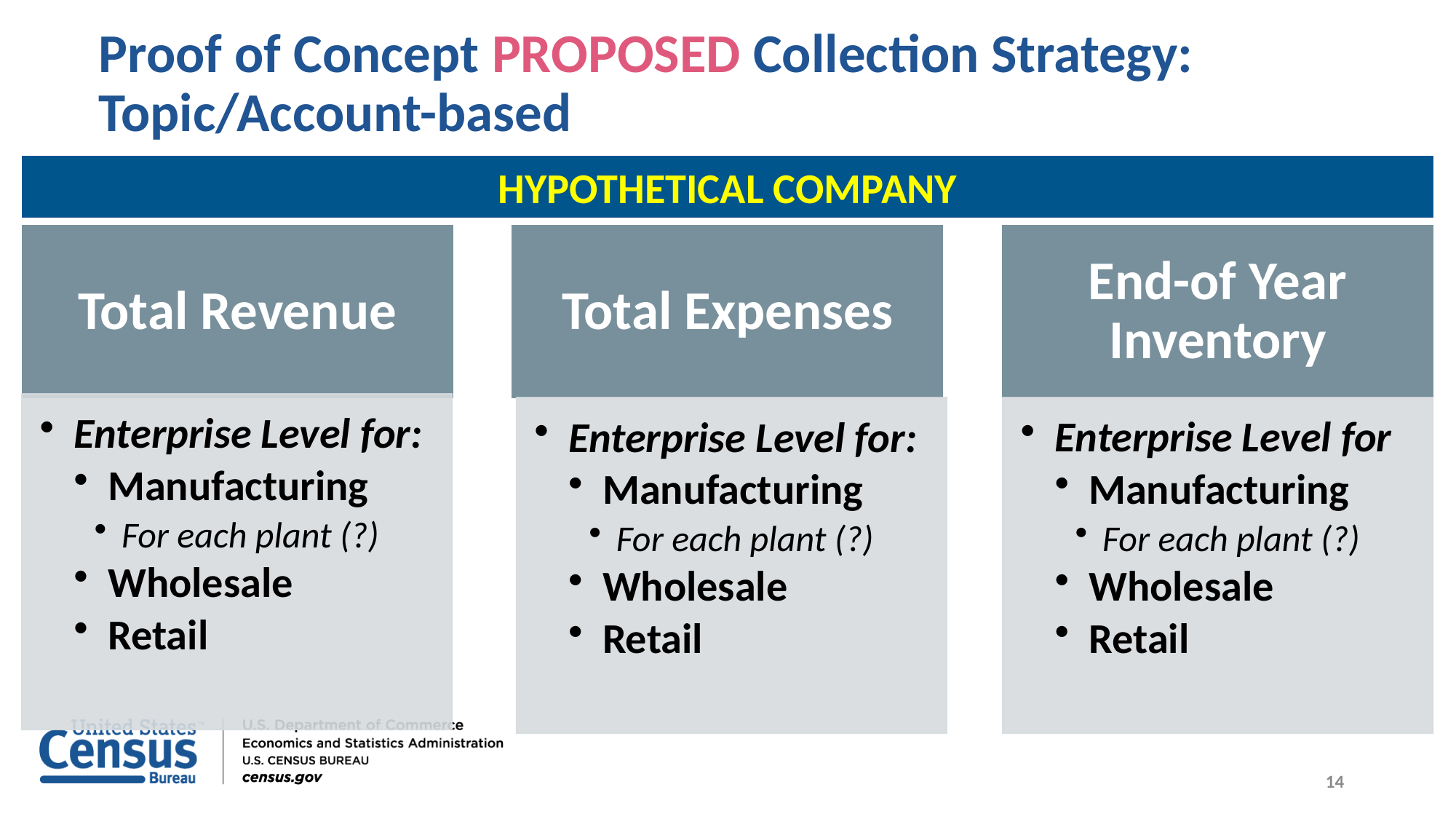

Proof of Concept PROPOSED Collection Strategy: Topic/Account-based
HYPOTHETICAL COMPANY
Total Revenue
Enterprise Level for:
Manufacturing
For each plant (?)
Wholesale
Retail
Total Expenses
Enterprise Level for:
Manufacturing
For each plant (?)
Wholesale
Retail
End-of Year Inventory
Enterprise Level for
Manufacturing
For each plant (?)
Wholesale
Retail
14